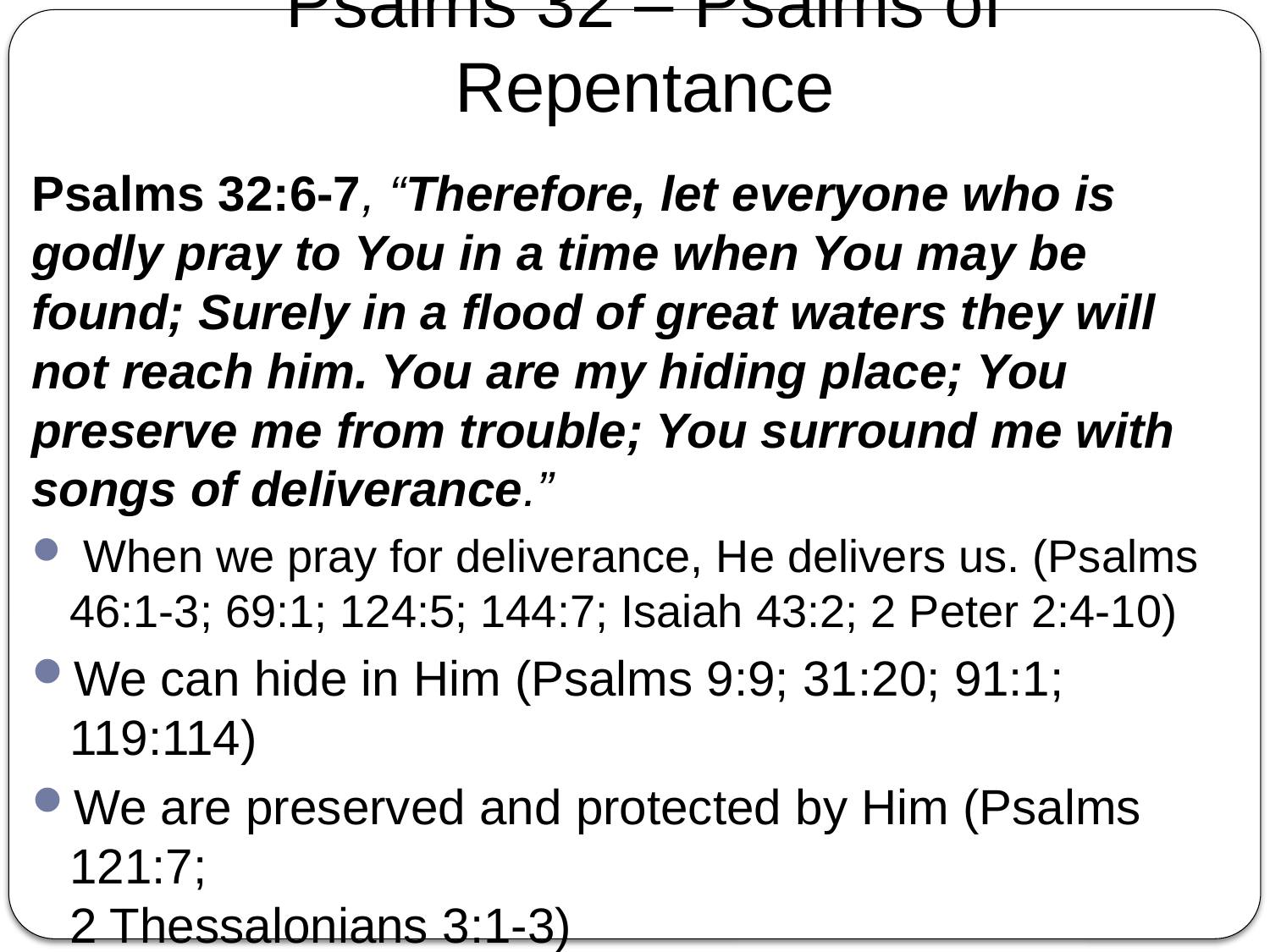

# Psalms 32 – Psalms of Repentance
Psalms 32:6-7, “Therefore, let everyone who is godly pray to You in a time when You may be found; Surely in a flood of great waters they will not reach him. You are my hiding place; You preserve me from trouble; You surround me with songs of deliverance.”
 When we pray for deliverance, He delivers us. (Psalms 46:1-3; 69:1; 124:5; 144:7; Isaiah 43:2; 2 Peter 2:4-10)
We can hide in Him (Psalms 9:9; 31:20; 91:1; 119:114)
We are preserved and protected by Him (Psalms 121:7;
2 Thessalonians 3:1-3)
Songs of deliverance (Exodus 15:1-18; Judges 5:1-31;
Psalms 40:3-5; Compare Revelation 5:9-14 and 15:2-4)